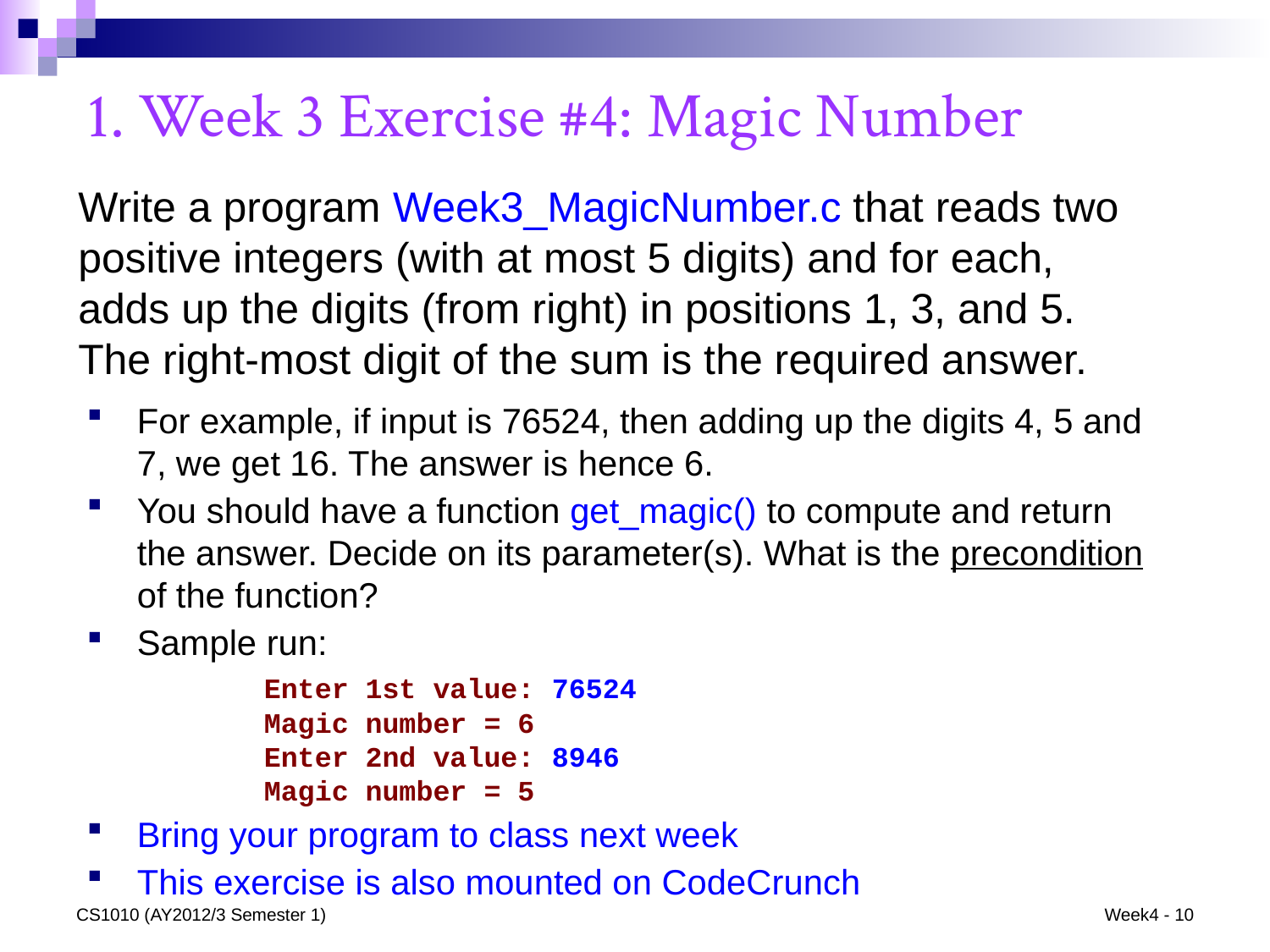

# 1. Week 3 Exercise #4: Magic Number
Write a program Week3_MagicNumber.c that reads two positive integers (with at most 5 digits) and for each, adds up the digits (from right) in positions 1, 3, and 5. The right-most digit of the sum is the required answer.

For example, if input is 76524, then adding up the digits 4, 5 and 7, we get 16. The answer is hence 6.
You should have a function get_magic() to compute and return the answer. Decide on its parameter(s). What is the precondition of the function?
Sample run:
		Enter 1st value: 76524
		Magic number = 6
		Enter 2nd value: 8946
		Magic number = 5
Bring your program to class next week
This exercise is also mounted on CodeCrunch

CS1010 (AY2012/3 Semester 1)
Week4 - 10